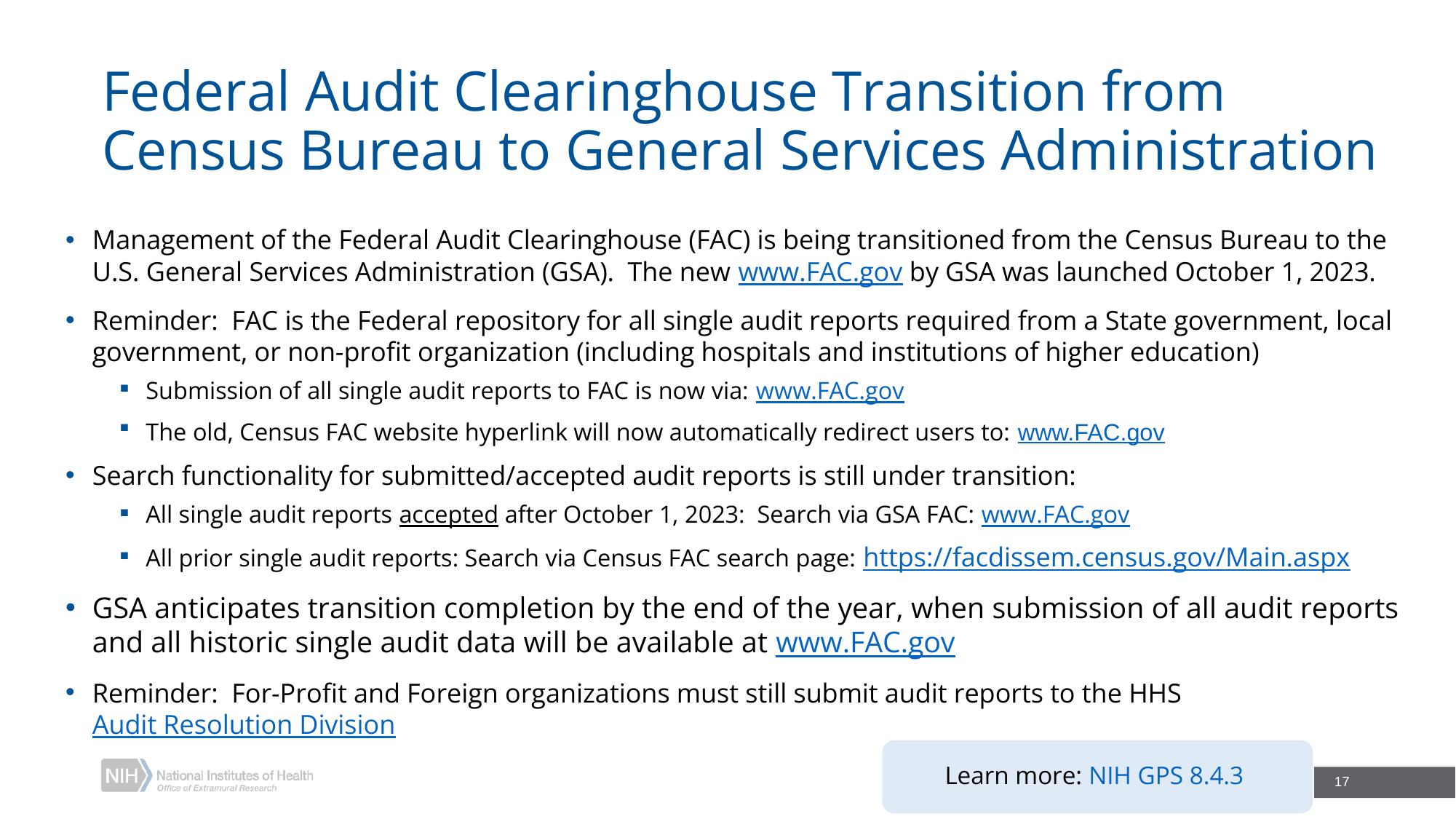

# Federal Audit Clearinghouse Transition from Census Bureau to General Services Administration
Management of the Federal Audit Clearinghouse (FAC) is being transitioned from the Census Bureau to the U.S. General Services Administration (GSA).  The new www.FAC.gov by GSA was launched October 1, 2023.
Reminder:  FAC is the Federal repository for all single audit reports required from a State government, local government, or non-profit organization (including hospitals and institutions of higher education)
Submission of all single audit reports to FAC is now via: www.FAC.gov
The old, Census FAC website hyperlink will now automatically redirect users to: www.FAC.gov
Search functionality for submitted/accepted audit reports is still under transition:
All single audit reports accepted after October 1, 2023:  Search via GSA FAC: www.FAC.gov
All prior single audit reports: Search via Census FAC search page: https://facdissem.census.gov/Main.aspx
GSA anticipates transition completion by the end of the year, when submission of all audit reports and all historic single audit data will be available at www.FAC.gov
Reminder:  For-Profit and Foreign organizations must still submit audit reports to the HHS Audit Resolution Division
Learn more: NIH GPS 8.4.3
17